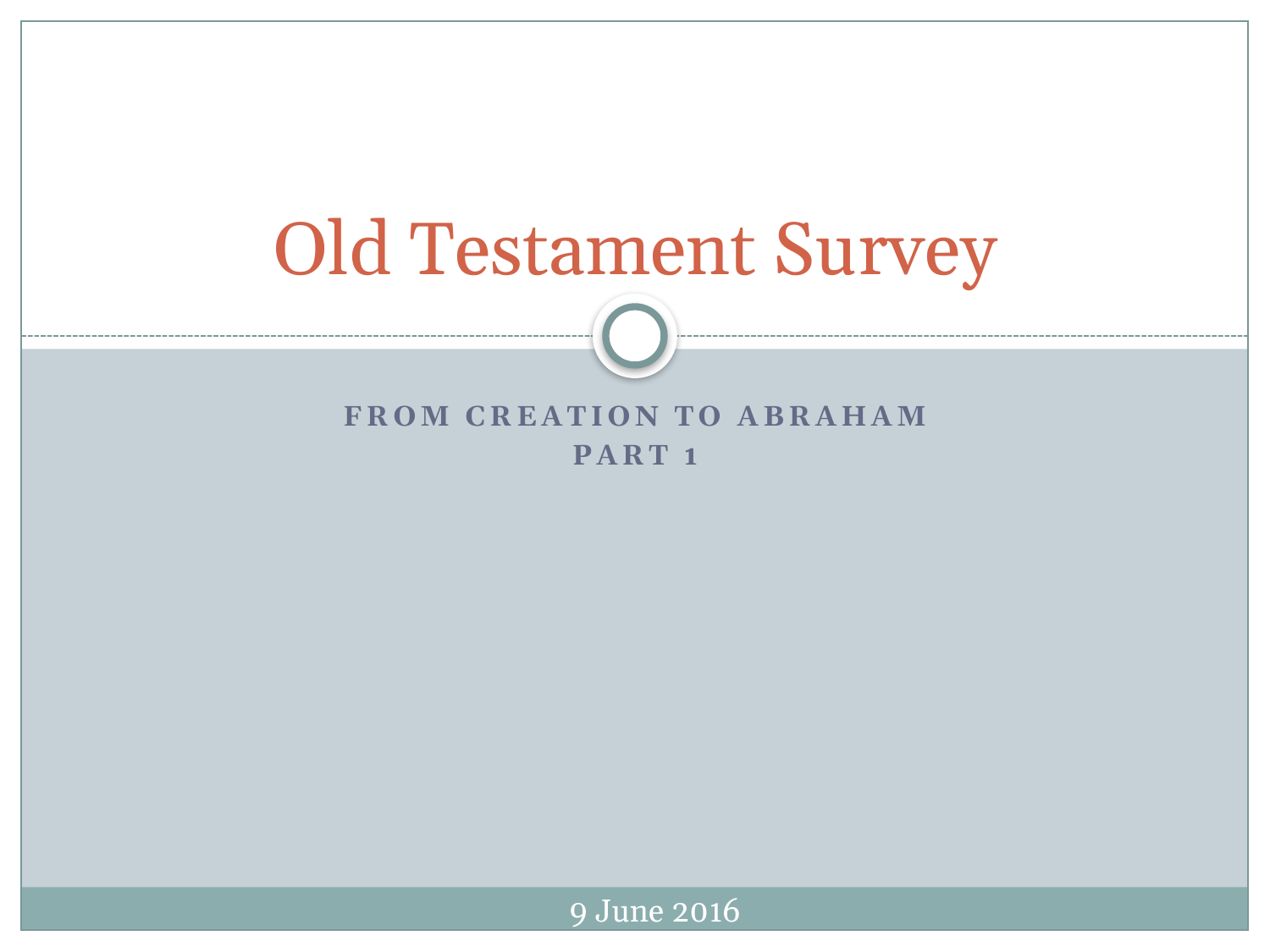

# Old Testament Survey
From creation to abraham
Part 1
9 June 2016